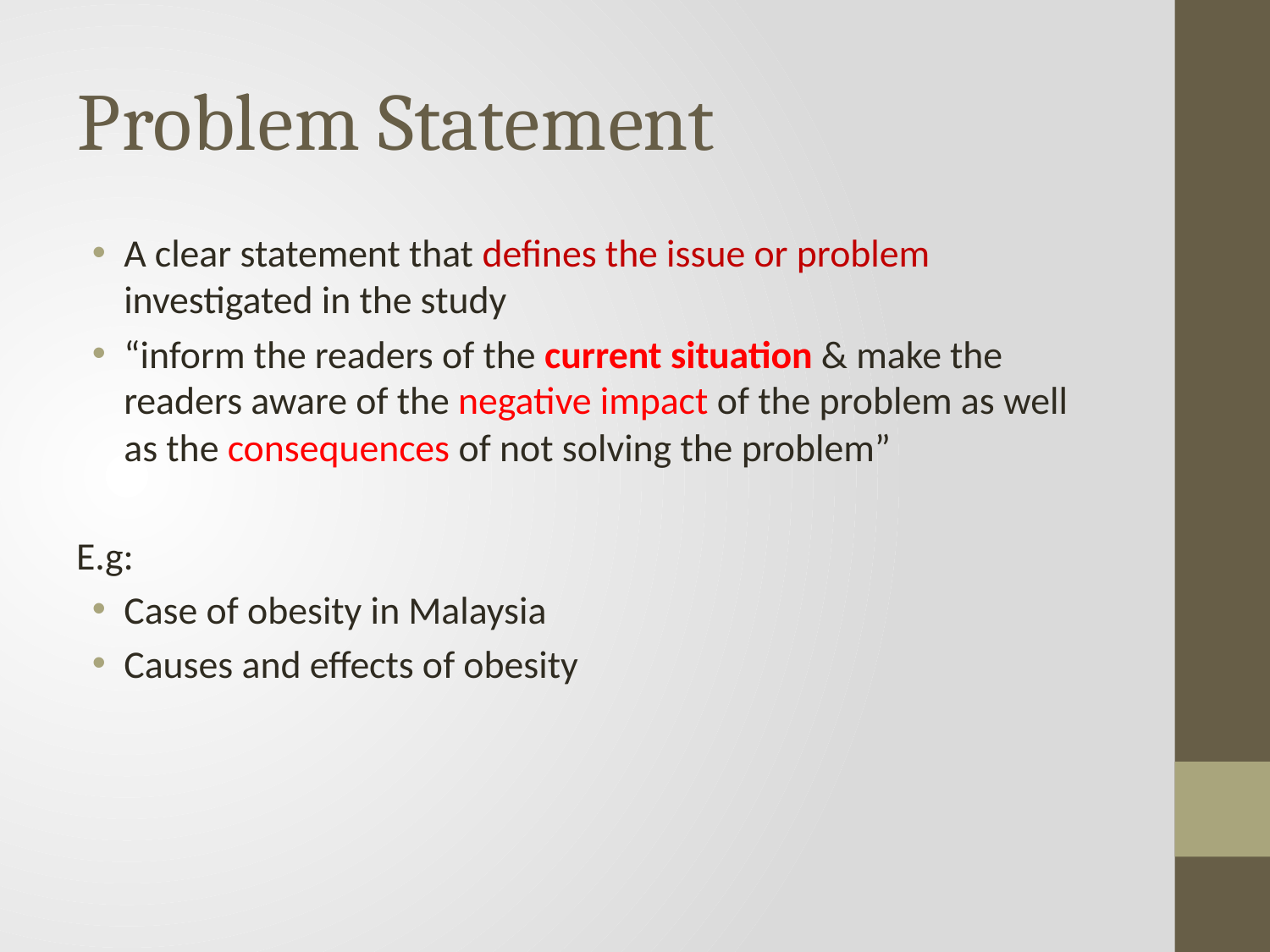

# Problem Statement
A clear statement that defines the issue or problem investigated in the study
“inform the readers of the current situation & make the readers aware of the negative impact of the problem as well as the consequences of not solving the problem”

E.g:
Case of obesity in Malaysia
Causes and effects of obesity